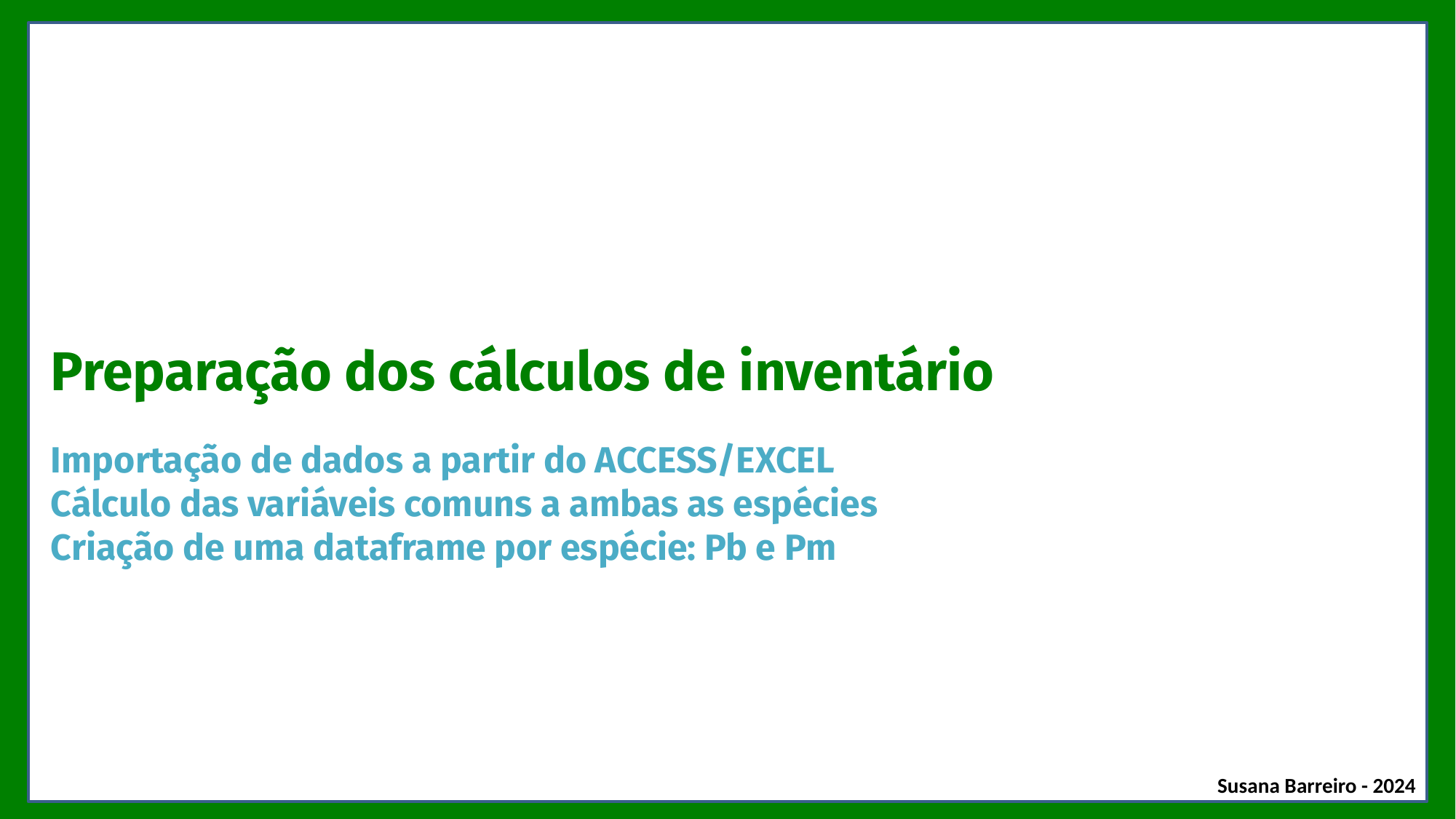

Preparação dos cálculos de inventário
Importação de dados a partir do ACCESS/EXCEL
Cálculo das variáveis comuns a ambas as espécies
Criação de uma dataframe por espécie: Pb e Pm